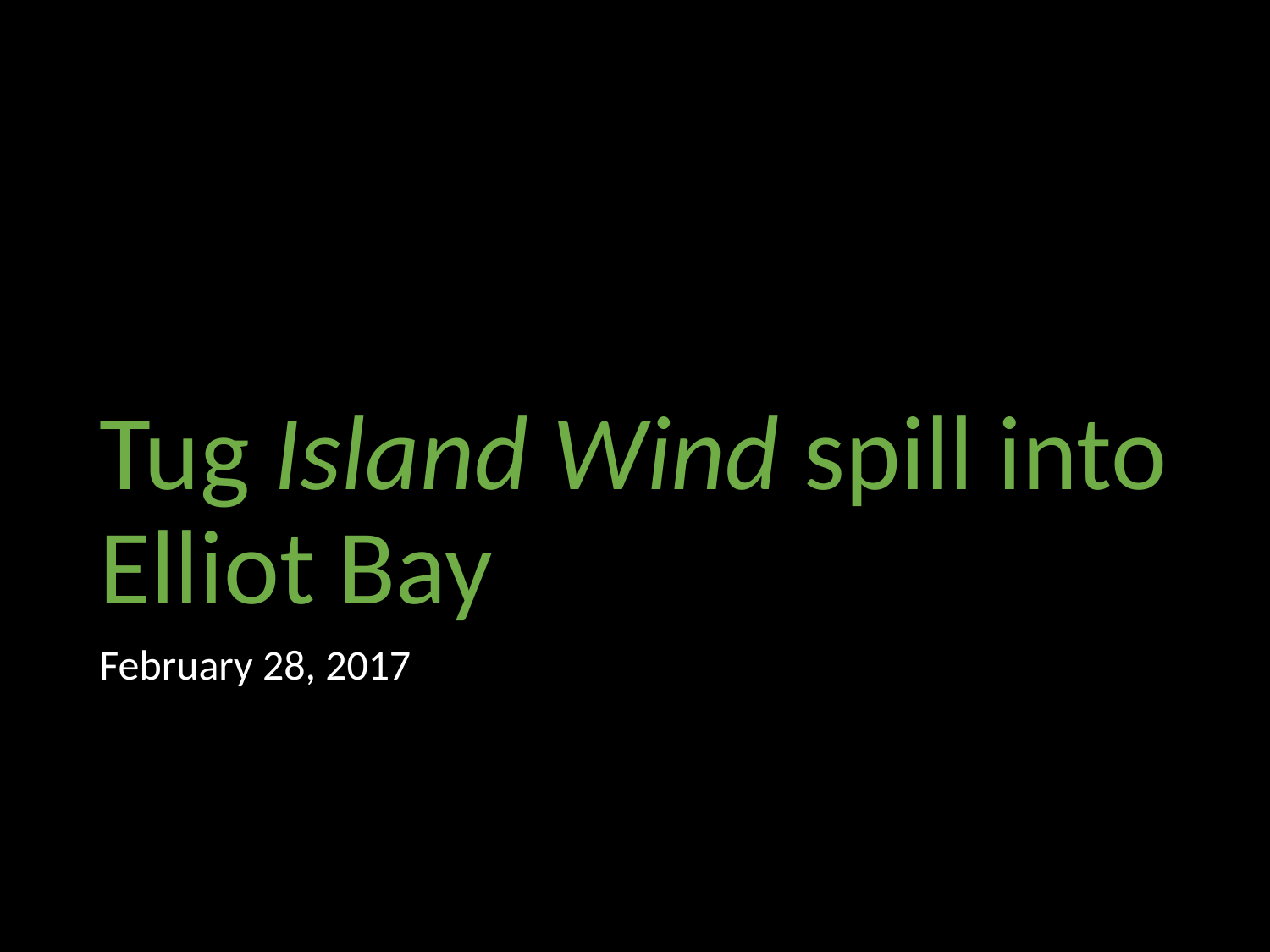

# Tug Island Wind spill into Elliot Bay
February 28, 2017